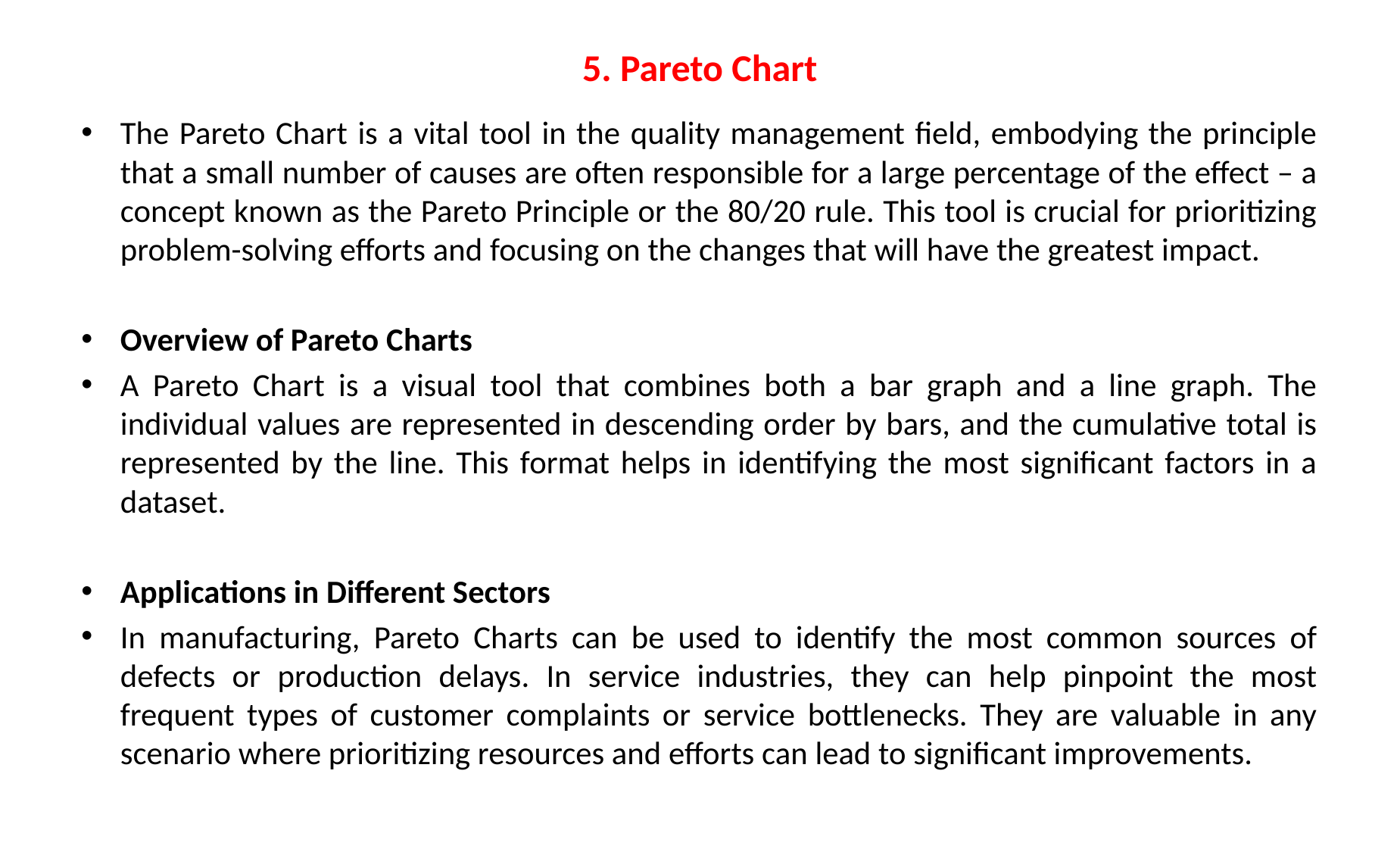

# 5. Pareto Chart
The Pareto Chart is a vital tool in the quality management field, embodying the principle that a small number of causes are often responsible for a large percentage of the effect – a concept known as the Pareto Principle or the 80/20 rule. This tool is crucial for prioritizing problem-solving efforts and focusing on the changes that will have the greatest impact.

Overview of Pareto Charts
A Pareto Chart is a visual tool that combines both a bar graph and a line graph. The individual values are represented in descending order by bars, and the cumulative total is represented by the line. This format helps in identifying the most significant factors in a dataset.

Applications in Different Sectors
In manufacturing, Pareto Charts can be used to identify the most common sources of defects or production delays. In service industries, they can help pinpoint the most frequent types of customer complaints or service bottlenecks. They are valuable in any scenario where prioritizing resources and efforts can lead to significant improvements.